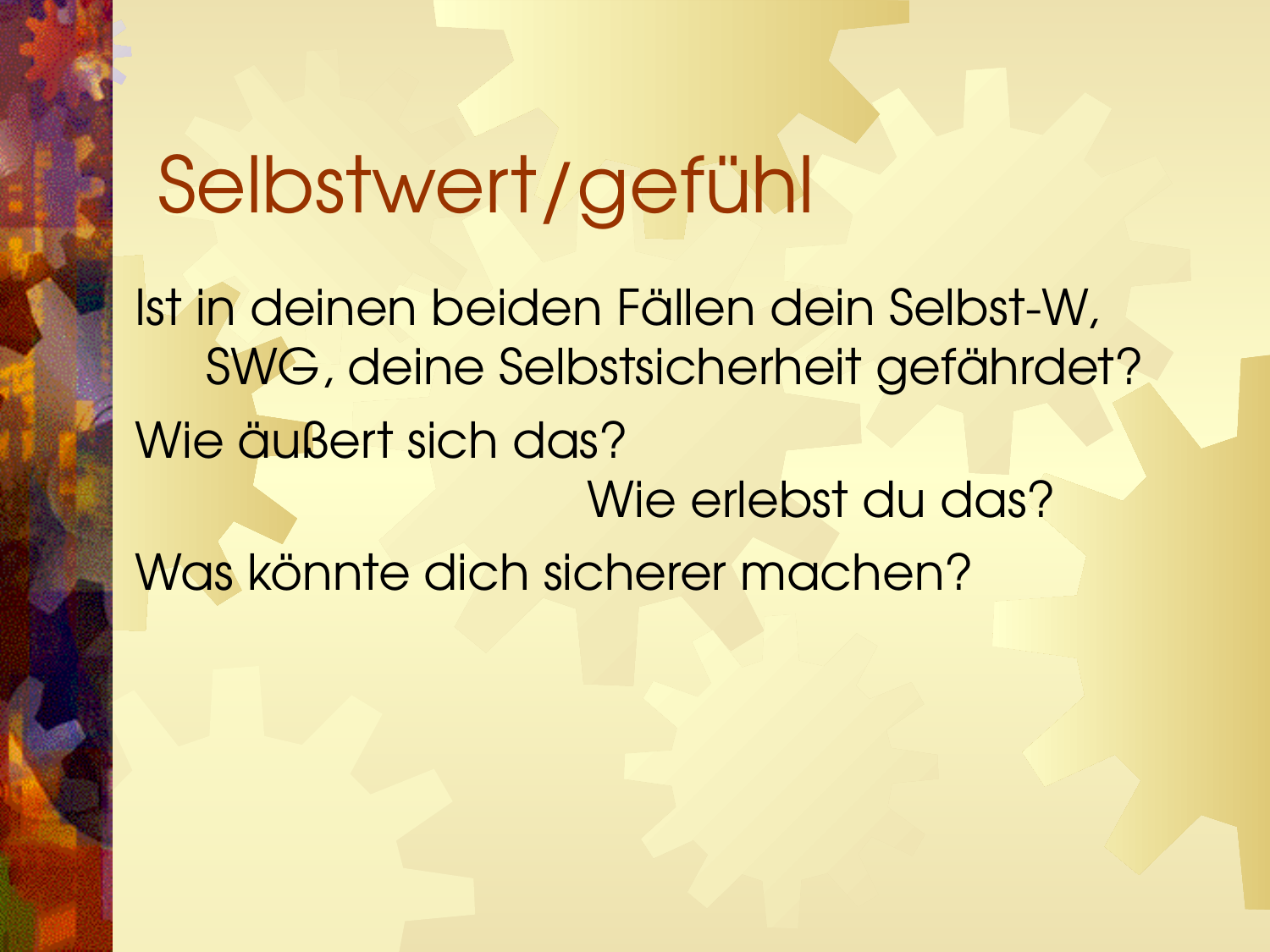

# Selbstwert/gefühl
Ist in deinen beiden Fällen dein Selbst-W, SWG, deine Selbstsicherheit gefährdet?
Wie äußert sich das?
			Wie erlebst du das?
Was könnte dich sicherer machen?